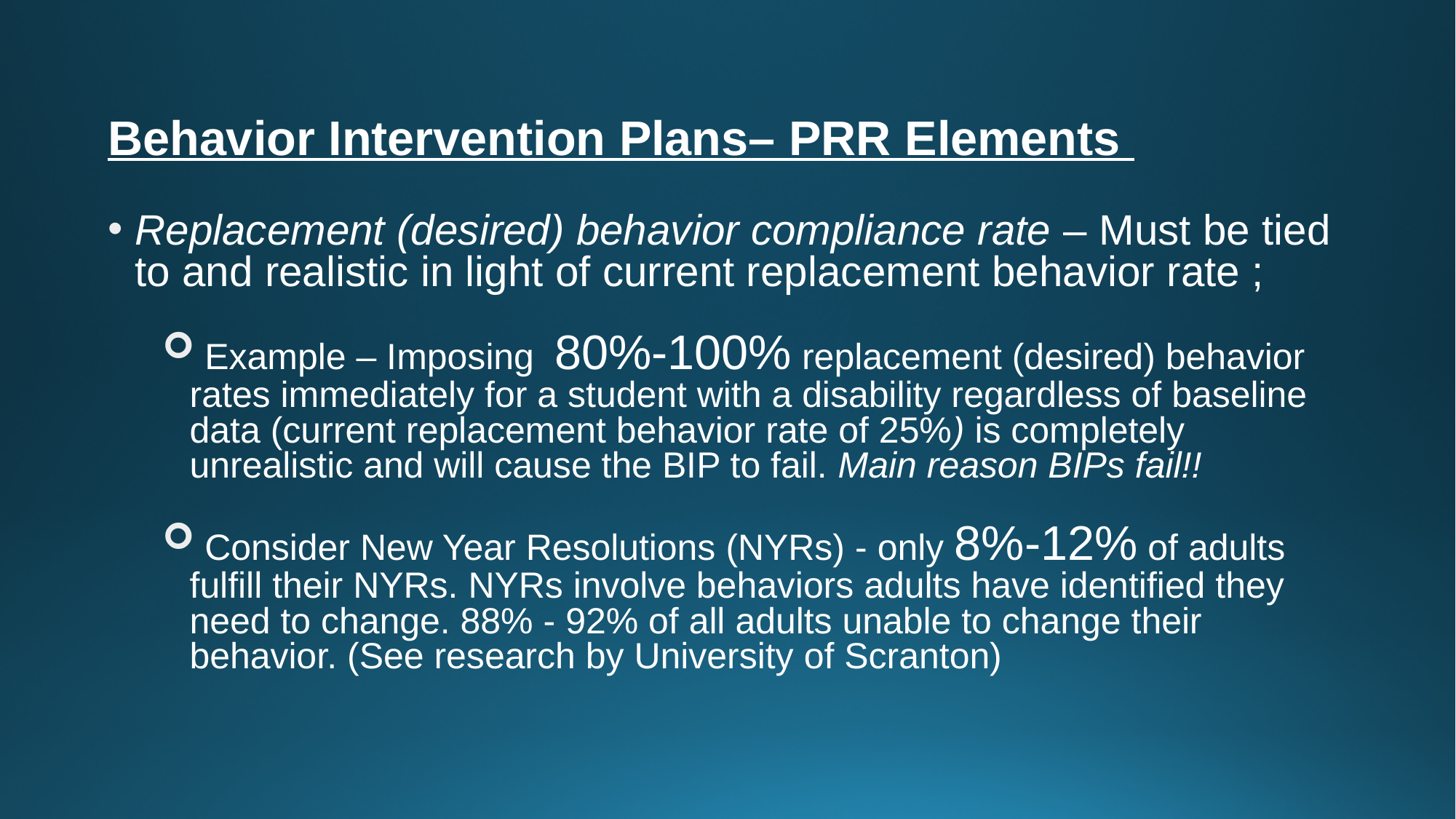

# Behavior Intervention Plans– PRR Elements
Replacement (desired) behavior compliance rate – Must be tied to and realistic in light of current replacement behavior rate ;

 Example – Imposing  80%-100% replacement (desired) behavior rates immediately for a student with a disability regardless of baseline data (current replacement behavior rate of 25%) is completely unrealistic and will cause the BIP to fail. Main reason BIPs fail!!

 Consider New Year Resolutions (NYRs) - only 8%-12% of adults fulfill their NYRs. NYRs involve behaviors adults have identified they need to change. 88% - 92% of all adults unable to change their behavior. (See research by University of Scranton)